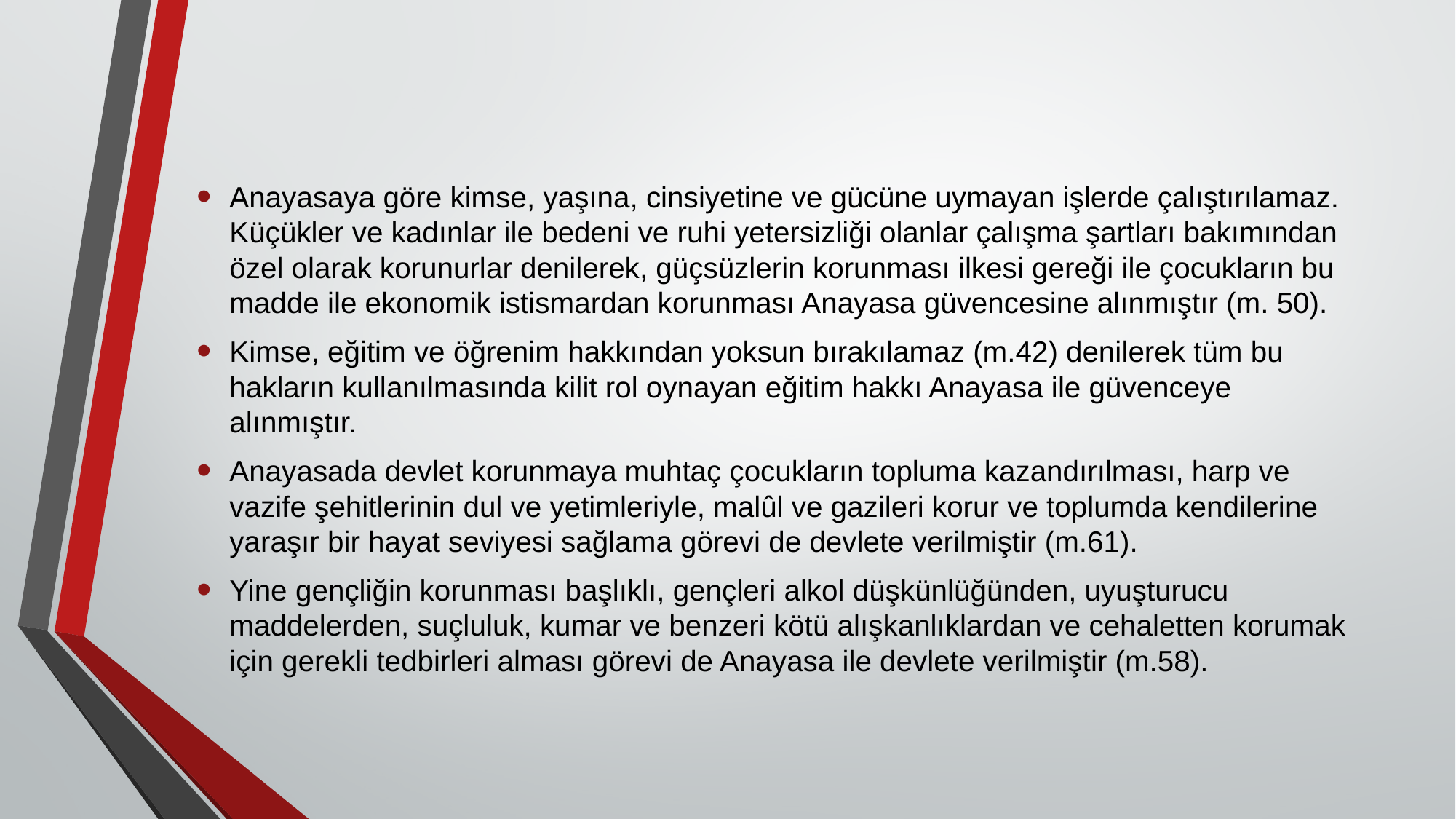

Anayasaya göre kimse, yaşına, cinsiyetine ve gücüne uymayan işlerde çalıştırılamaz. Küçükler ve kadınlar ile bedeni ve ruhi yetersizliği olanlar çalışma şartları bakımından özel olarak korunurlar denilerek, güçsüzlerin korunması ilkesi gereği ile çocukların bu madde ile ekonomik istismardan korunması Anayasa güvencesine alınmıştır (m. 50).
Kimse, eğitim ve öğrenim hakkından yoksun bırakılamaz (m.42) denilerek tüm bu hakların kullanılmasında kilit rol oynayan eğitim hakkı Anayasa ile güvenceye alınmıştır.
Anayasada devlet korunmaya muhtaç çocukların topluma kazandırılması, harp ve vazife şehitlerinin dul ve yetimleriyle, malûl ve gazileri korur ve toplumda kendilerine yaraşır bir hayat seviyesi sağlama görevi de devlete verilmiştir (m.61).
Yine gençliğin korunması başlıklı, gençleri alkol düşkünlüğünden, uyuşturucu maddelerden, suçluluk, kumar ve benzeri kötü alışkanlıklardan ve cehaletten korumak için gerekli tedbirleri alması görevi de Anayasa ile devlete verilmiştir (m.58).